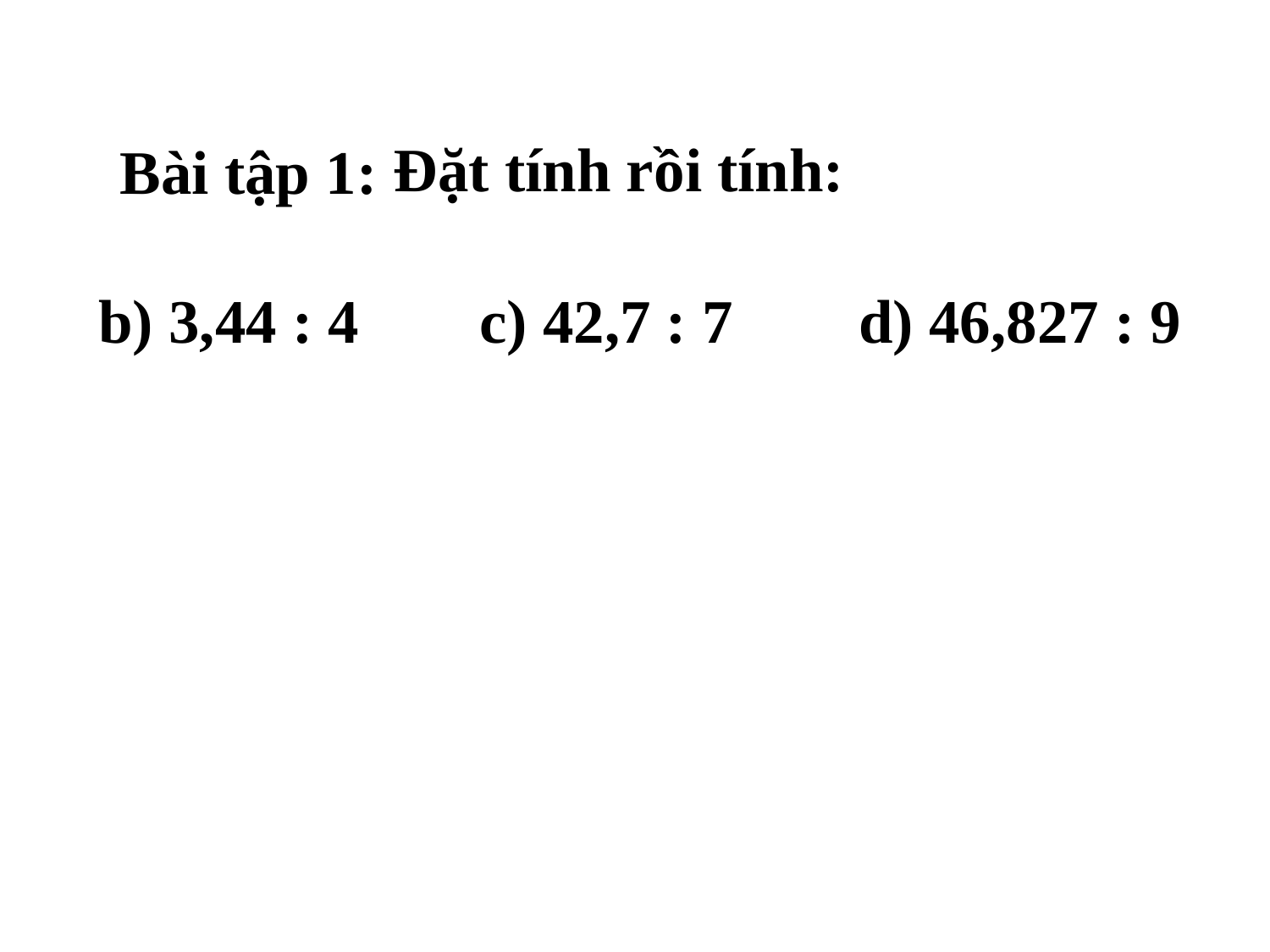

Đặt tính rồi tính:
Bài tập 1:
b) 3,44 : 4
c) 42,7 : 7
d) 46,827 : 9